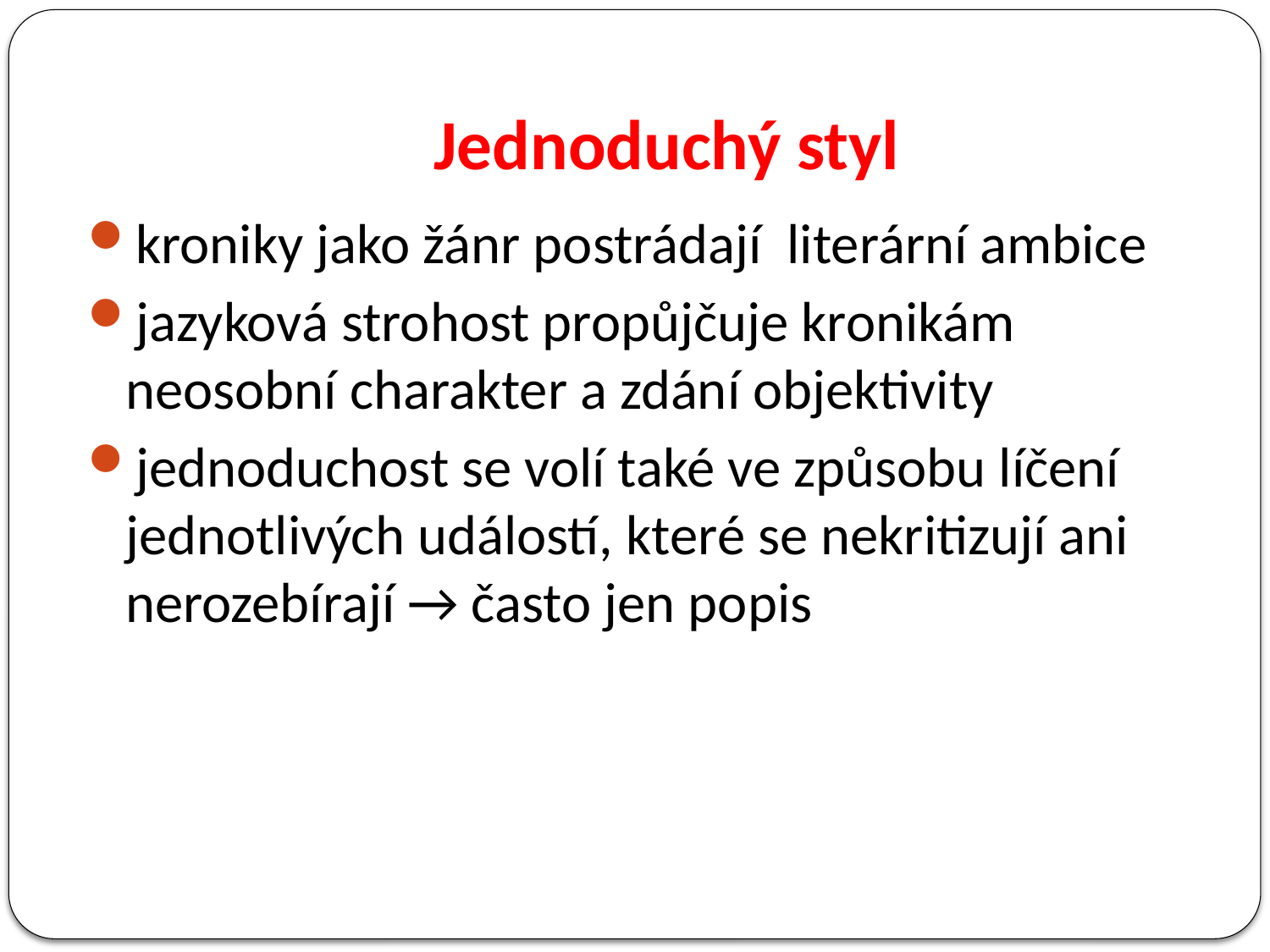

# Jednoduchý styl
kroniky jako žánr postrádají  literární ambice
jazyková strohost propůjčuje kronikám neosobní charakter a zdání objektivity
jednoduchost se volí také ve způsobu líčení jednotlivých událostí, které se nekritizují ani nerozebírají → často jen popis